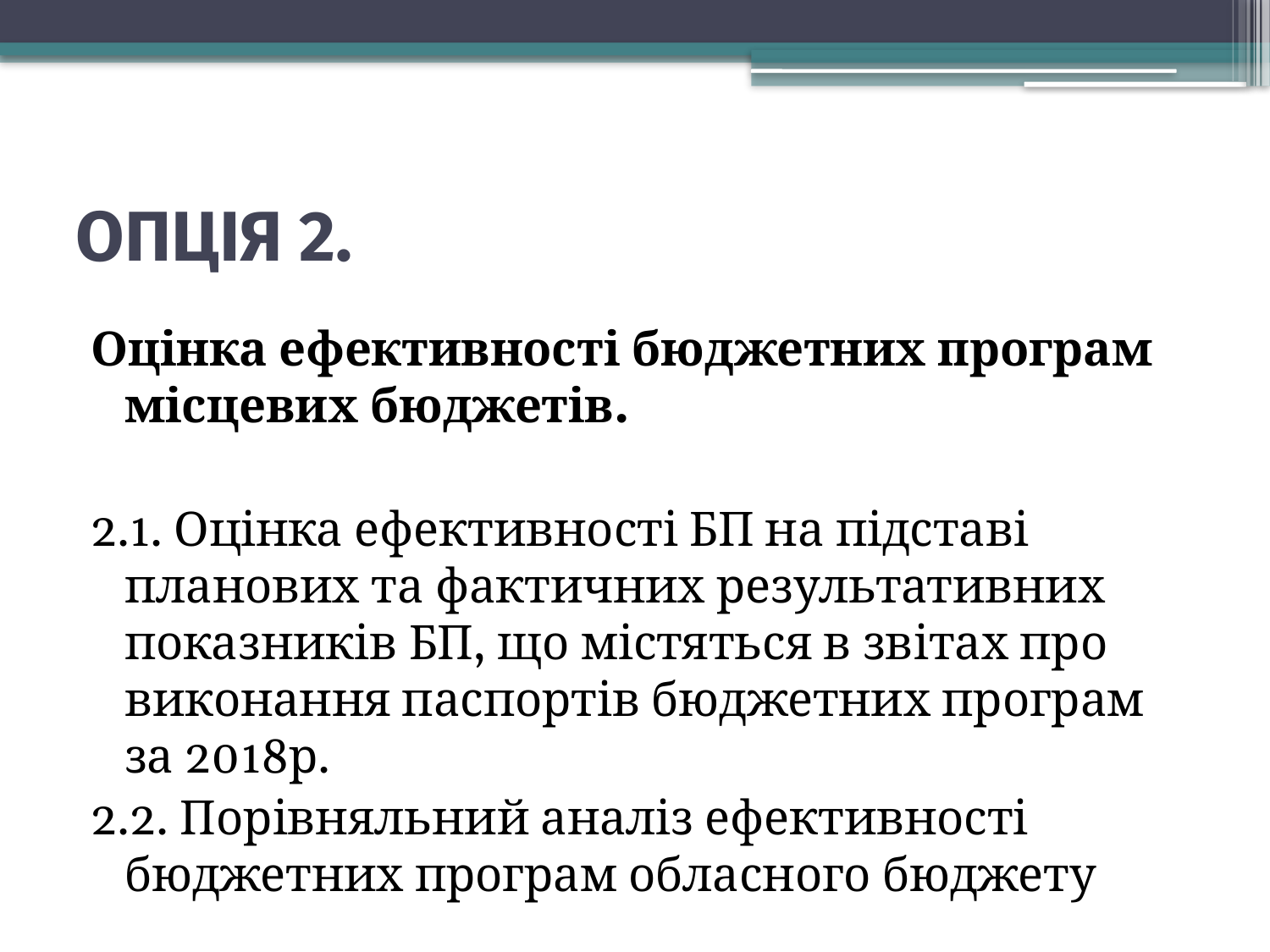

# ОПЦІЯ 2.
Оцінка ефективності бюджетних програм місцевих бюджетів.

2.1. Оцінка ефективності БП на підставі планових та фактичних результативних показників БП, що містяться в звітах про виконання паспортів бюджетних програм за 2018р.
2.2. Порівняльний аналіз ефективності бюджетних програм обласного бюджету